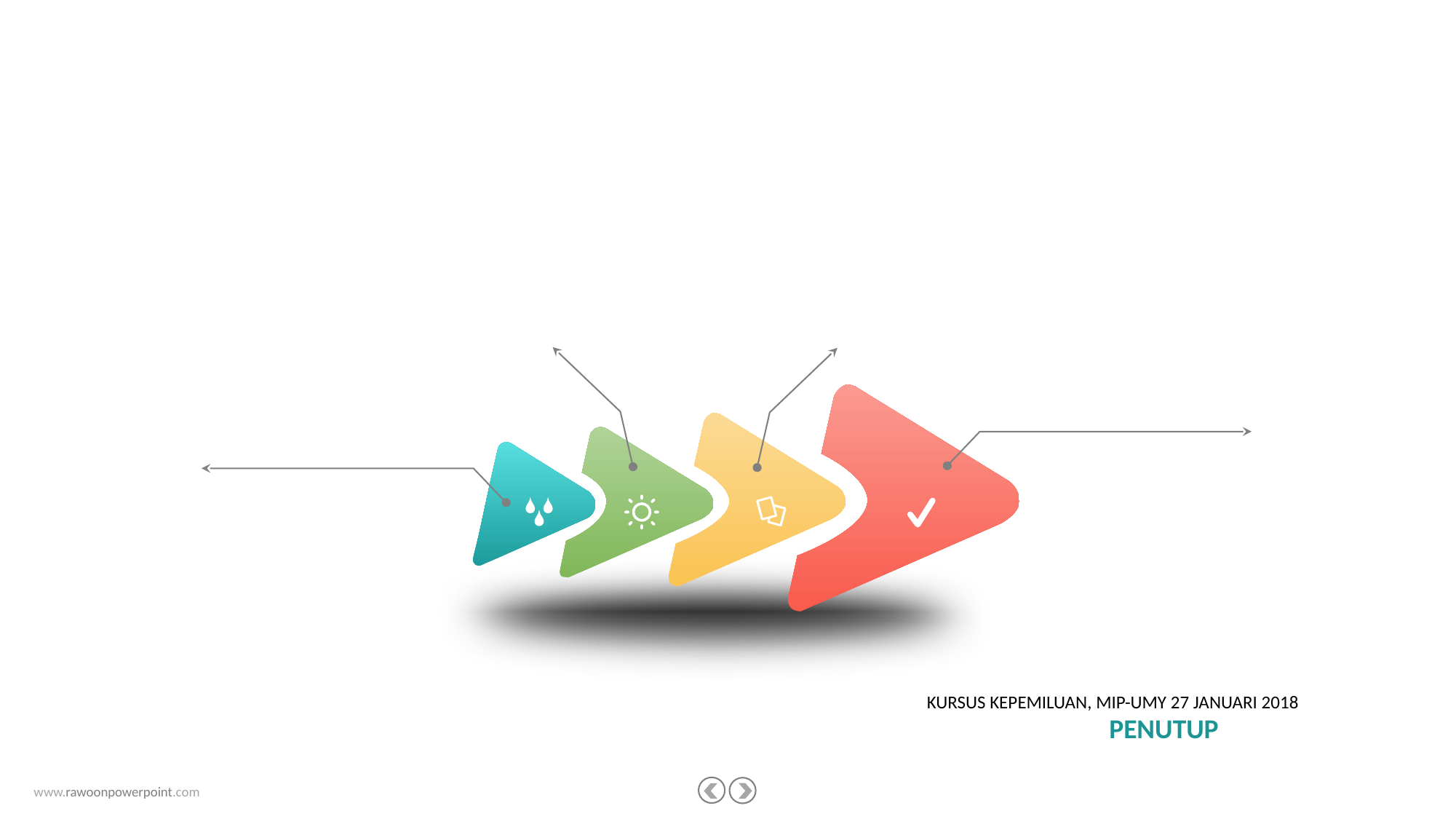

KURSUS KEPEMILUAN, MIP-UMY 27 JANUARI 2018
PENUTUP

18